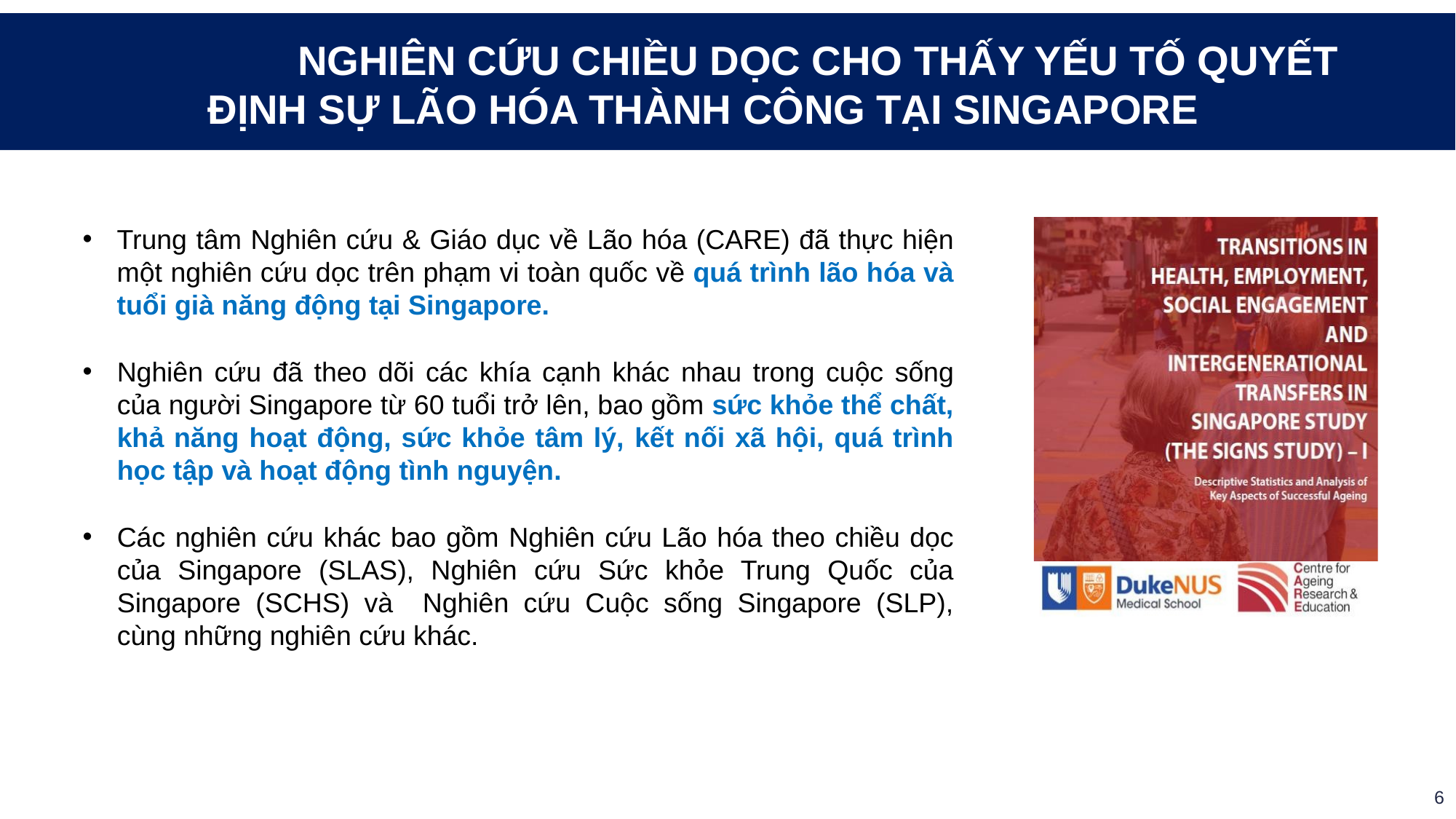

# NGHIÊN CỨU CHIỀU DỌC CHO THẤY YẾU TỐ QUYẾT ĐỊNH SỰ LÃO HÓA THÀNH CÔNG TẠI SINGAPORE

Trung tâm Nghiên cứu & Giáo dục về Lão hóa (CARE) đã thực hiện một nghiên cứu dọc trên phạm vi toàn quốc về quá trình lão hóa và tuổi già năng động tại Singapore.

Nghiên cứu đã theo dõi các khía cạnh khác nhau trong cuộc sống của người Singapore từ 60 tuổi trở lên, bao gồm sức khỏe thể chất, khả năng hoạt động, sức khỏe tâm lý, kết nối xã hội, quá trình học tập và hoạt động tình nguyện.

Các nghiên cứu khác bao gồm Nghiên cứu Lão hóa theo chiều dọc của Singapore (SLAS), Nghiên cứu Sức khỏe Trung Quốc của Singapore (SCHS) và  Nghiên cứu Cuộc sống Singapore (SLP), cùng những nghiên cứu khác.
6